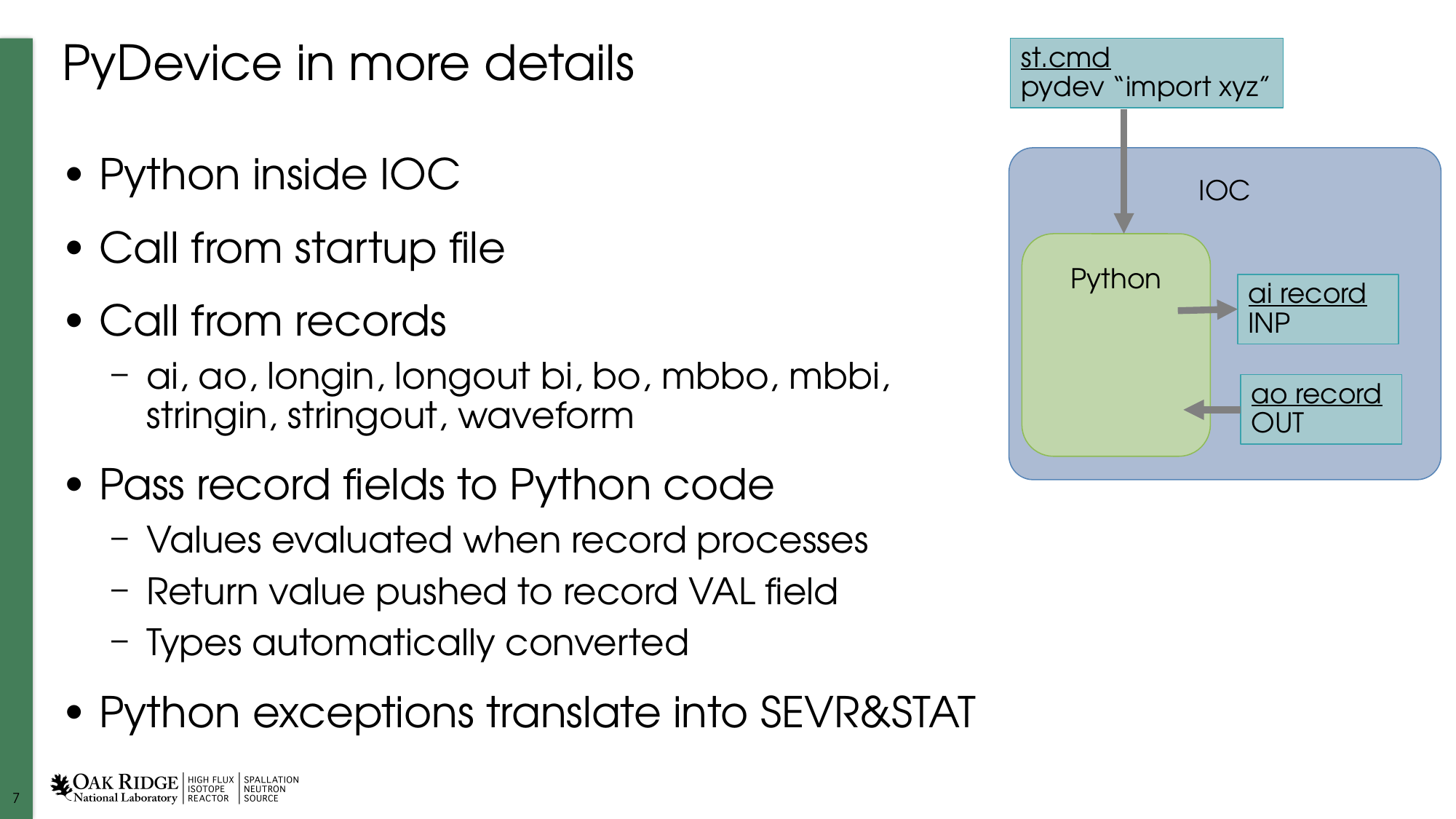

# PyDevice in more details
st.cmd
pydev “import xyz”
Python inside IOC
Call from startup file
Call from records
ai, ao, longin, longout bi, bo, mbbo, mbbi, stringin, stringout, waveform
Pass record fields to Python code
Values evaluated when record processes
Return value pushed to record VAL field
Types automatically converted
Python exceptions translate into SEVR&STAT
IOC
Python
ai record
INP
ao record
OUT